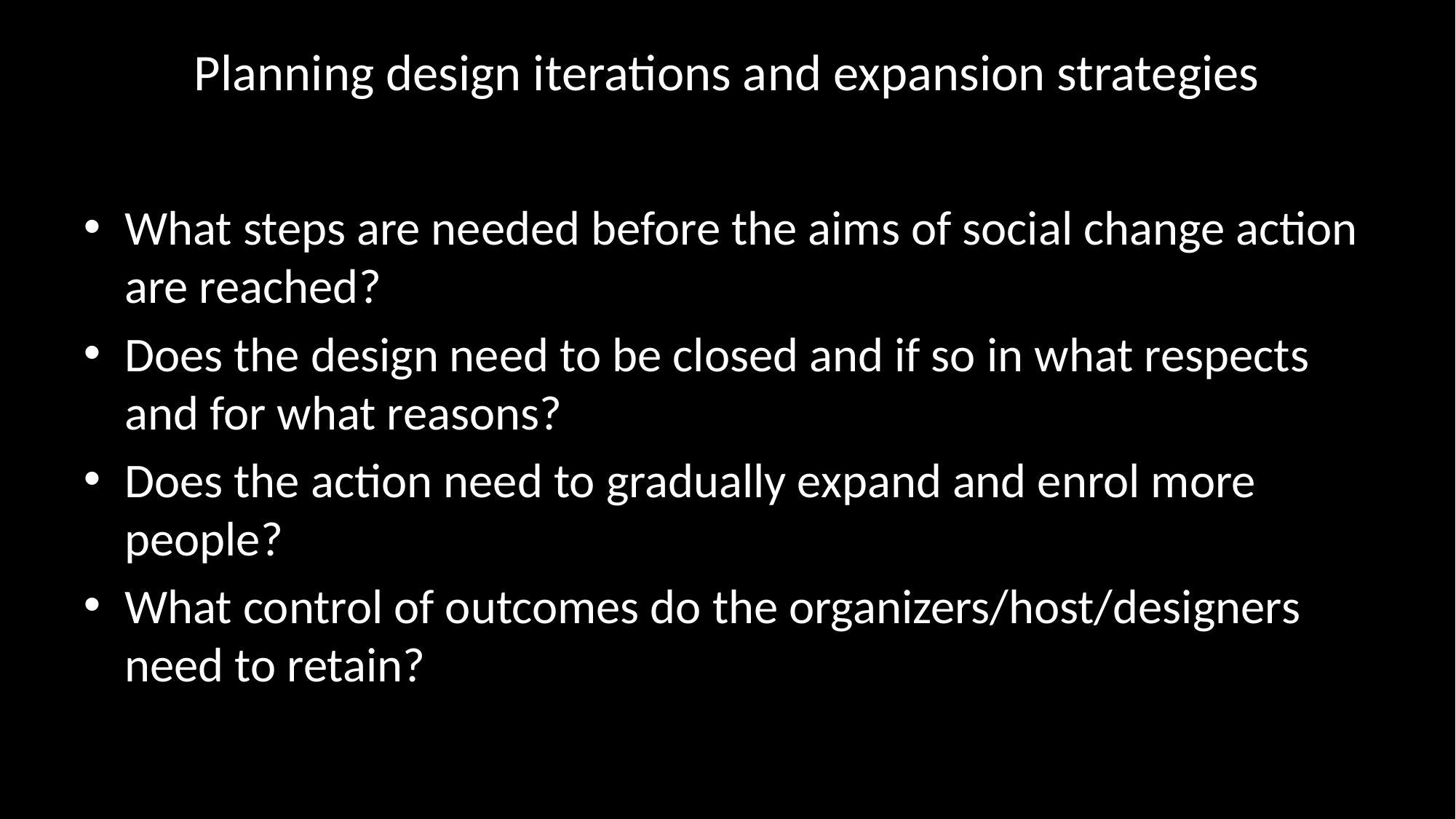

# Planning design iterations and expansion strategies
What steps are needed before the aims of social change action are reached?
Does the design need to be closed and if so in what respects and for what reasons?
Does the action need to gradually expand and enrol more people?
What control of outcomes do the organizers/host/designers need to retain?